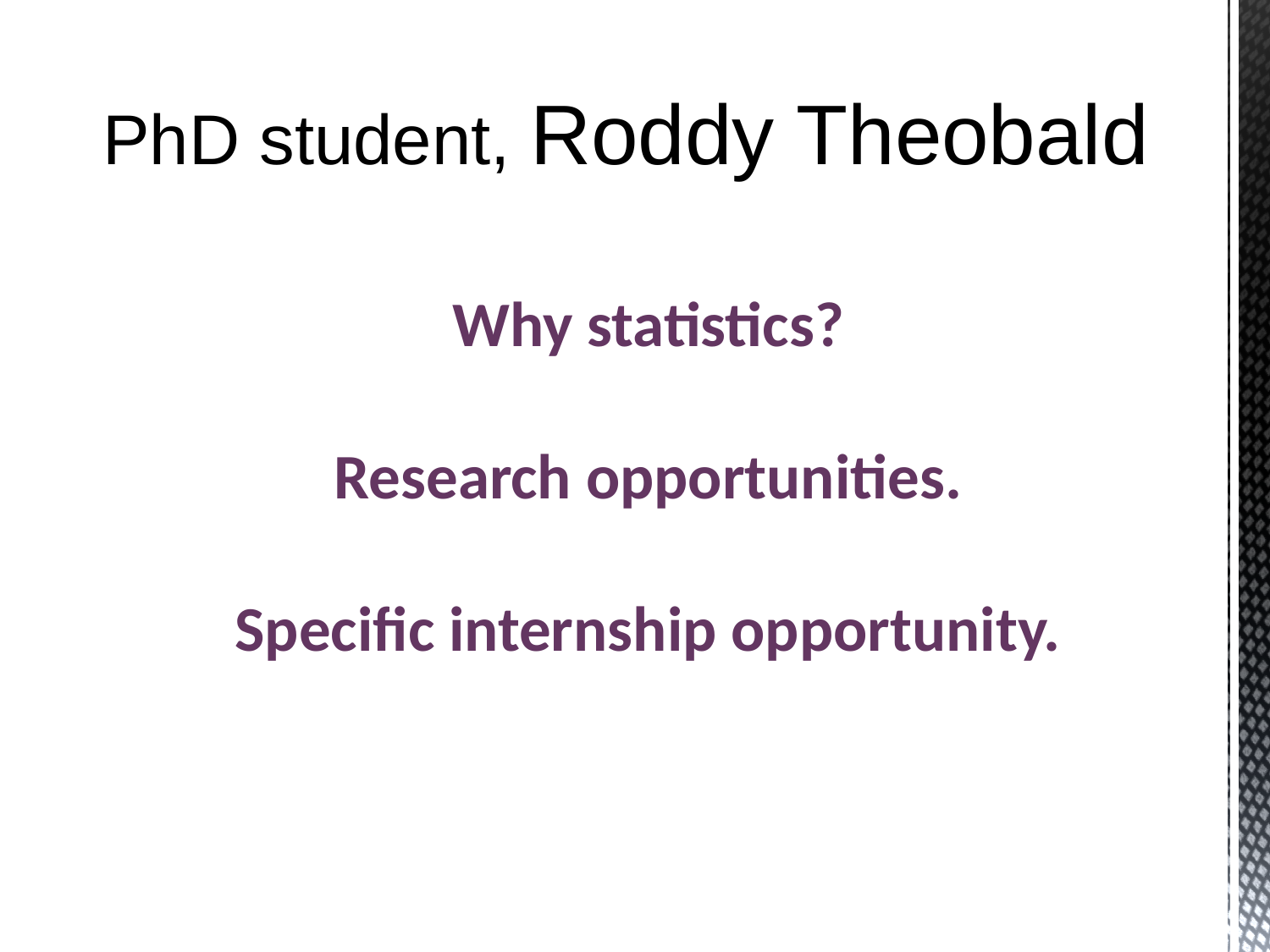

PhD student, Roddy Theobald

Why statistics?

Research opportunities.

Specific internship opportunity.